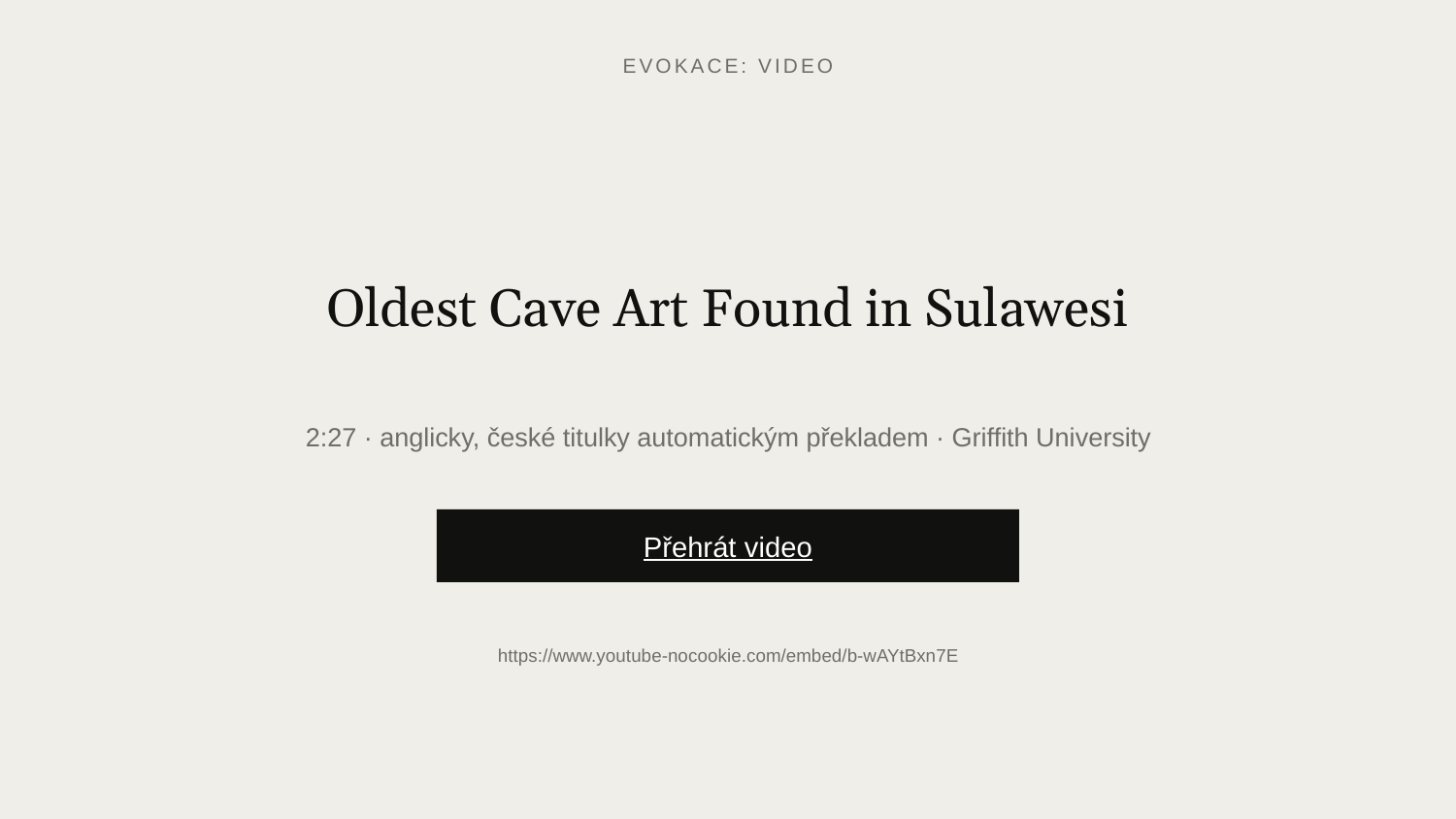

EVOKACE: VIDEO
Oldest Cave Art Found in Sulawesi
2:27 · anglicky, české titulky automatickým překladem · Griffith University
Přehrát video
https://www.youtube-nocookie.com/embed/b-wAYtBxn7E